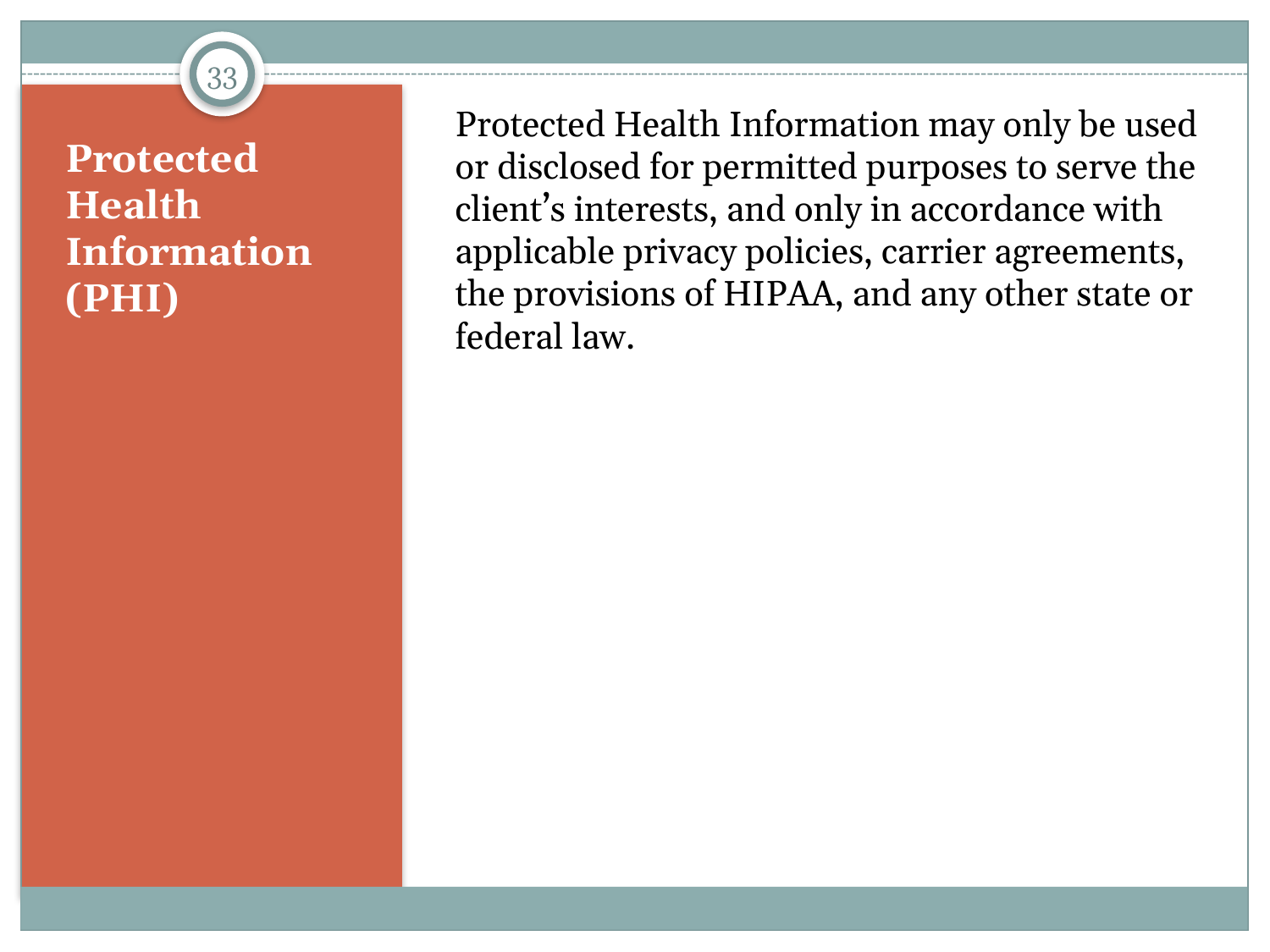

33
Protected Health Information may only be used or disclosed for permitted purposes to serve the client’s interests, and only in accordance with applicable privacy policies, carrier agreements, the provisions of HIPAA, and any other state or federal law.
# Protected Health Information (PHI)